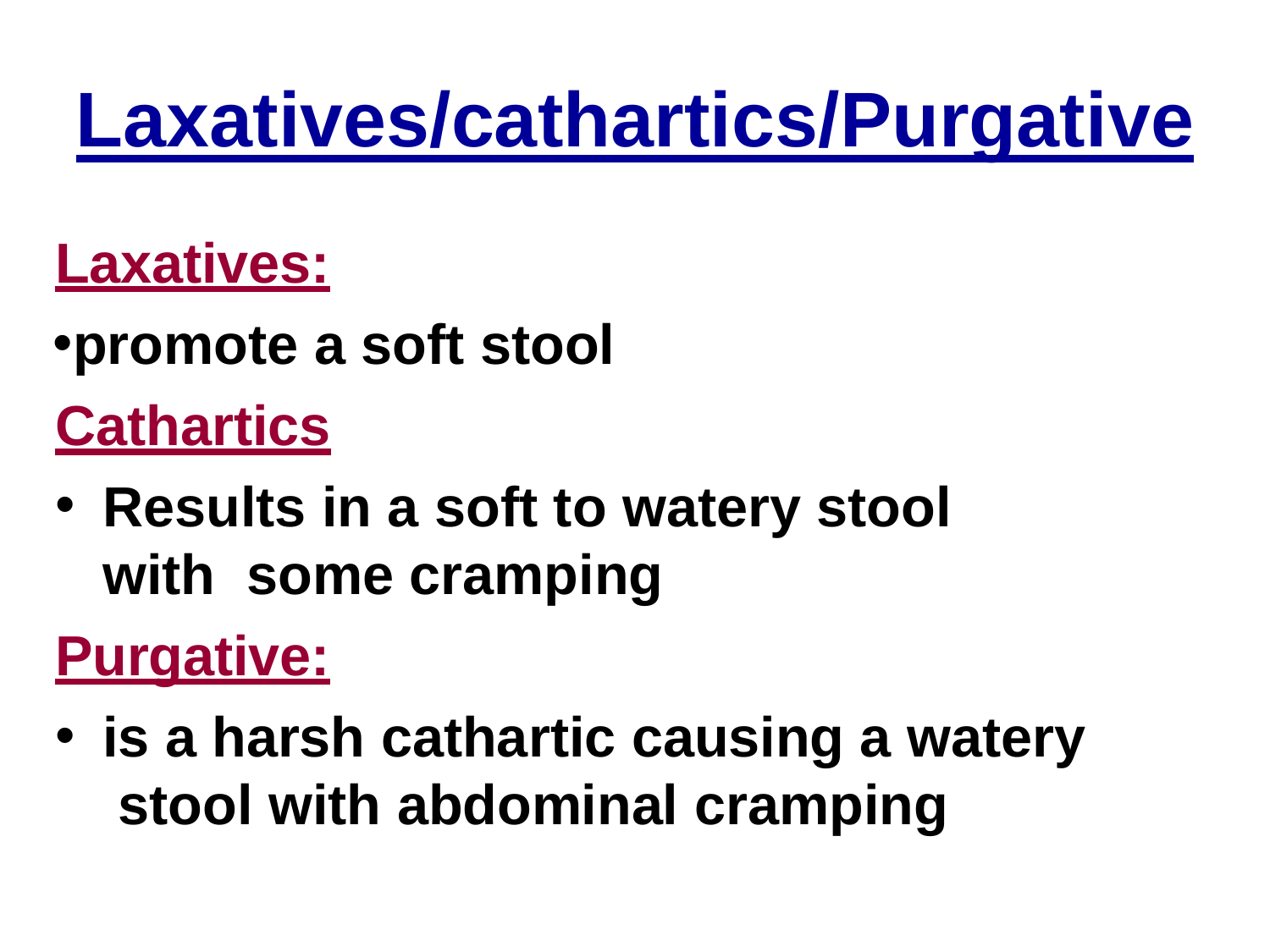

# Laxatives/cathartics/Purgative

Laxatives:
promote a soft stool  Cathartics
Results in a soft to watery stool with  some cramping
Purgative:
is a harsh cathartic causing a watery  stool with abdominal cramping